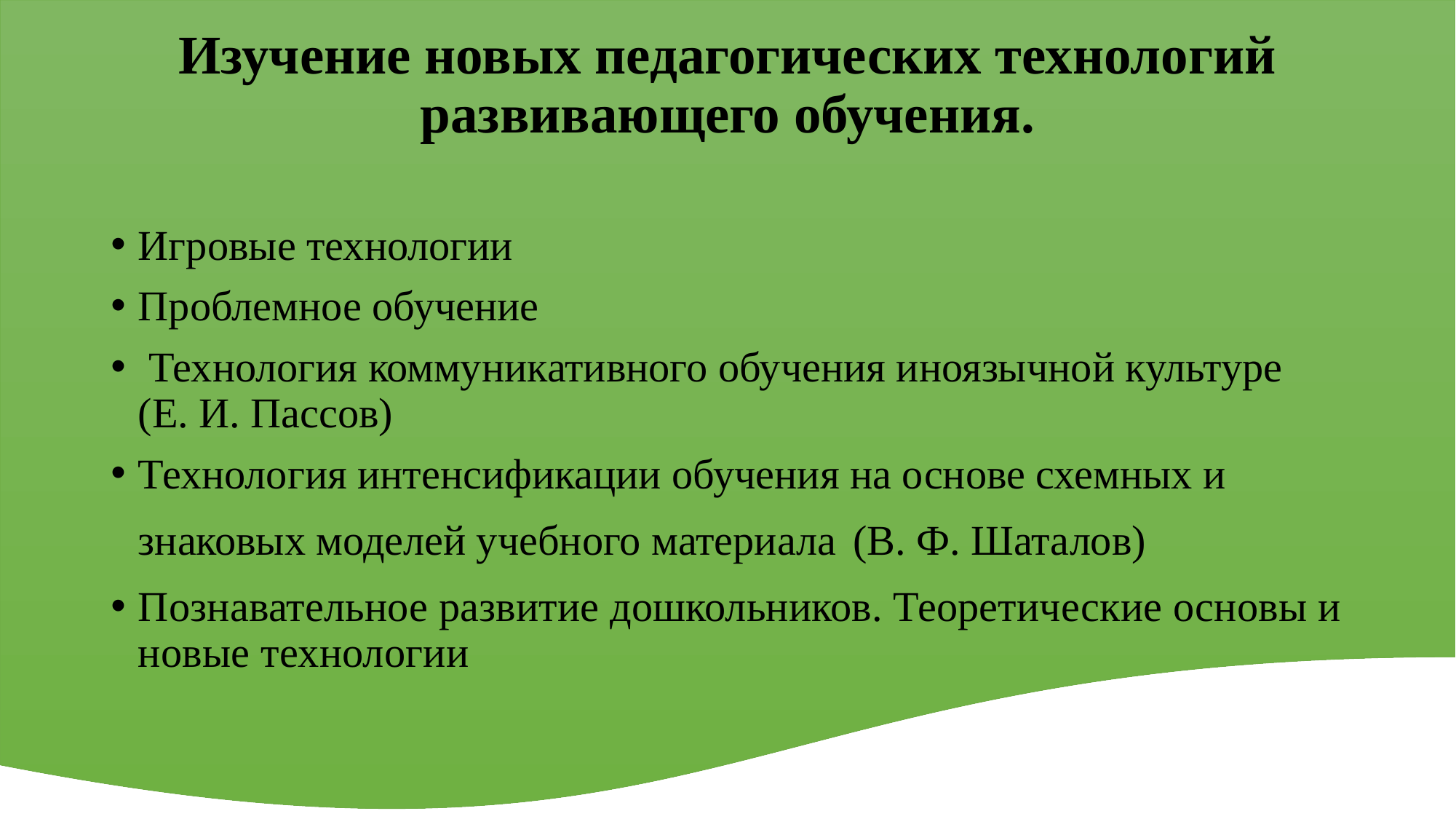

# Изучение новых педагогических технологий развивающего обучения.
Игровые технологии
Проблемное обучение
 Технология коммуникативного обучения иноязычной культуре (Е. И. Пассов)
Технология интенсификации обучения на основе схемных и знаковых моделей учебного материала (В. Ф. Шаталов)
Познавательное развитие дошкольников. Теоретические основы и новые технологии